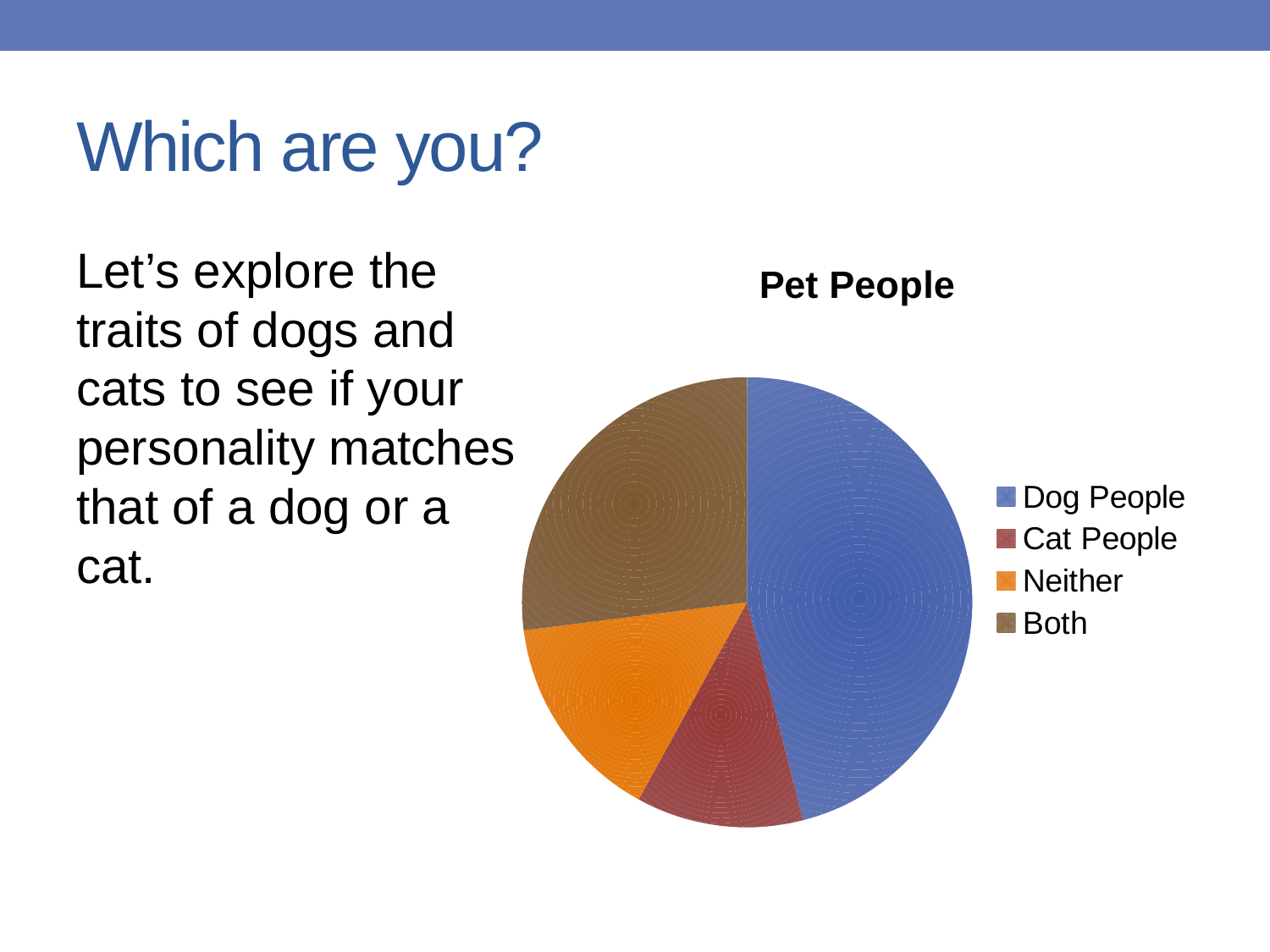

# Which are you?

### Chart:

| Category | Pet People |
|---|---|
| Dog People | 46.0 |
| Cat People | 12.0 |
| Neither | 15.0 |
| Both | 27.0 |
Let’s explore the traits of dogs and cats to see if your personality matches that of a dog or a cat.